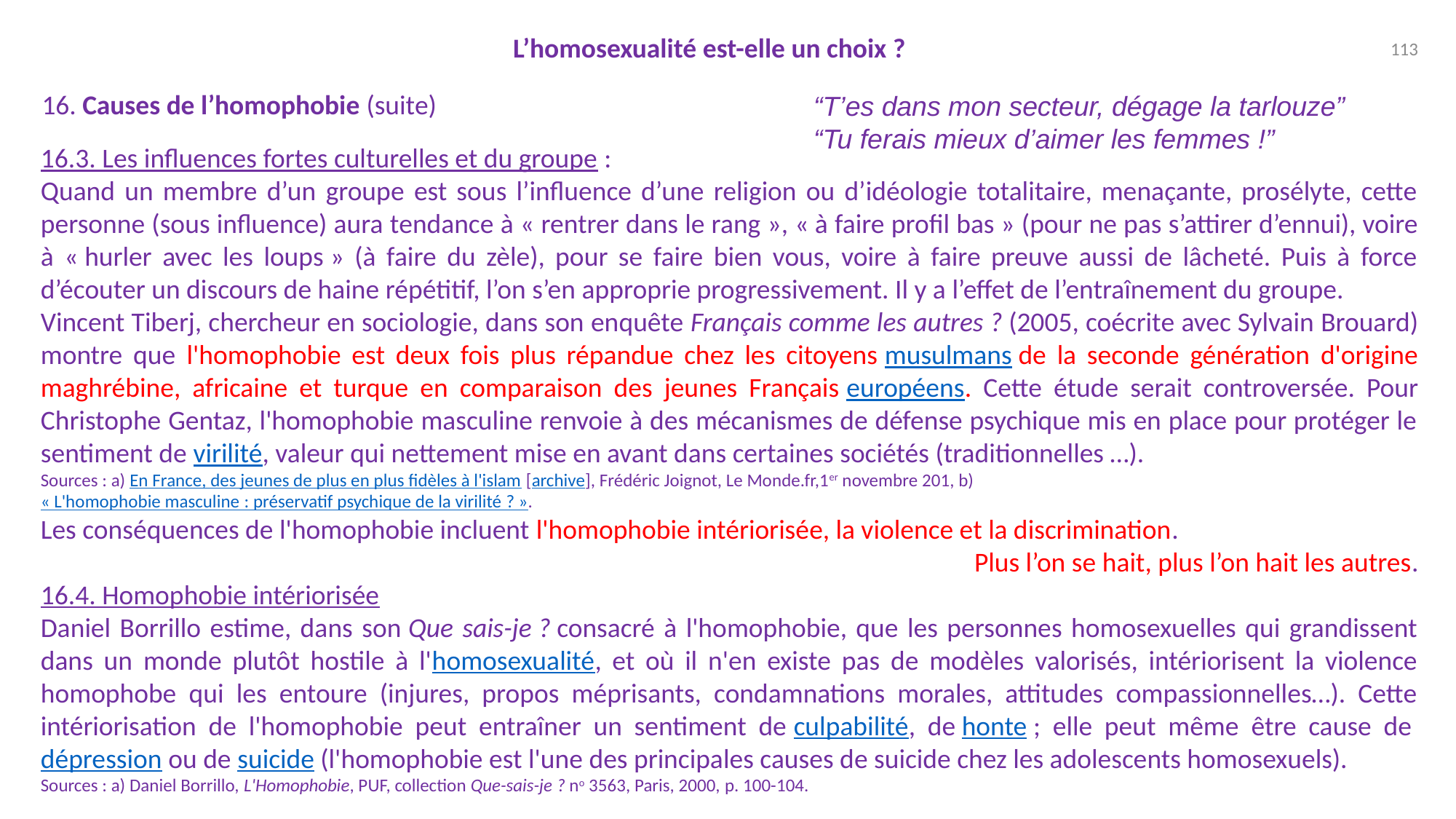

L’homosexualité est-elle un choix ?
113
16. Causes de l’homophobie (suite)
“T’es dans mon secteur, dégage la tarlouze”
“Tu ferais mieux d’aimer les femmes !”
16.3. Les influences fortes culturelles et du groupe :
Quand un membre d’un groupe est sous l’influence d’une religion ou d’idéologie totalitaire, menaçante, prosélyte, cette personne (sous influence) aura tendance à « rentrer dans le rang », « à faire profil bas » (pour ne pas s’attirer d’ennui), voire à « hurler avec les loups » (à faire du zèle), pour se faire bien vous, voire à faire preuve aussi de lâcheté. Puis à force d’écouter un discours de haine répétitif, l’on s’en approprie progressivement. Il y a l’effet de l’entraînement du groupe.
Vincent Tiberj, chercheur en sociologie, dans son enquête Français comme les autres ? (2005, coécrite avec Sylvain Brouard) montre que l'homophobie est deux fois plus répandue chez les citoyens musulmans de la seconde génération d'origine maghrébine, africaine et turque en comparaison des jeunes Français européens. Cette étude serait controversée. Pour Christophe Gentaz, l'homophobie masculine renvoie à des mécanismes de défense psychique mis en place pour protéger le sentiment de virilité, valeur qui nettement mise en avant dans certaines sociétés (traditionnelles …).
Sources : a) En France, des jeunes de plus en plus fidèles à l'islam [archive], Frédéric Joignot, Le Monde.fr,1er novembre 201, b)  « L'homophobie masculine : préservatif psychique de la virilité ? ».
Les conséquences de l'homophobie incluent l'homophobie intériorisée, la violence et la discrimination.
Plus l’on se hait, plus l’on hait les autres.
16.4. Homophobie intériorisée
Daniel Borrillo estime, dans son Que sais-je ? consacré à l'homophobie, que les personnes homosexuelles qui grandissent dans un monde plutôt hostile à l'homosexualité, et où il n'en existe pas de modèles valorisés, intériorisent la violence homophobe qui les entoure (injures, propos méprisants, condamnations morales, attitudes compassionnelles…). Cette intériorisation de l'homophobie peut entraîner un sentiment de culpabilité, de honte ; elle peut même être cause de dépression ou de suicide (l'homophobie est l'une des principales causes de suicide chez les adolescents homosexuels).
Sources : a) Daniel Borrillo, L'Homophobie, PUF, collection Que-sais-je ? no 3563, Paris, 2000, p. 100-104.